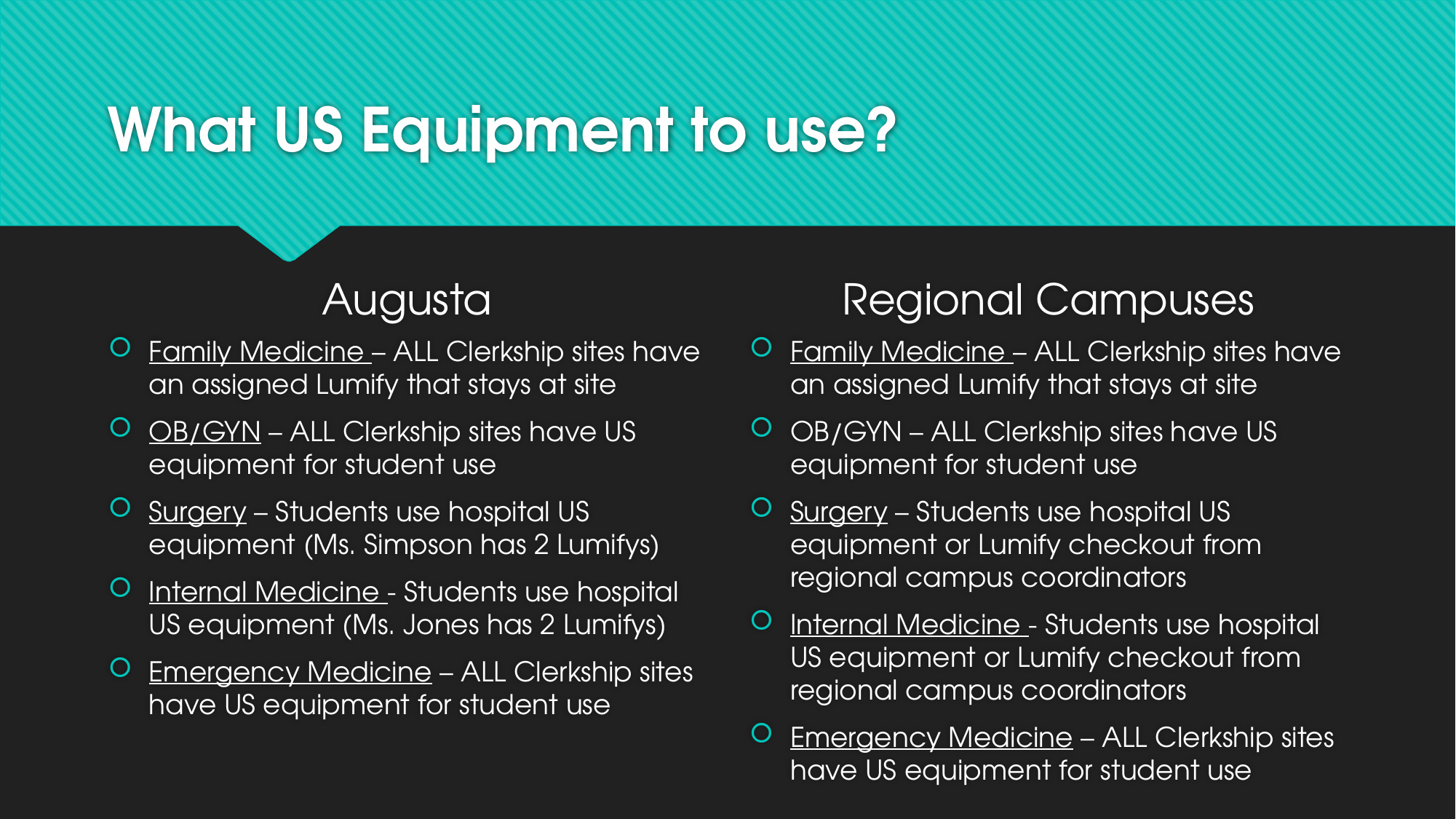

# What US Equipment to use?
Augusta
Regional Campuses
Family Medicine – ALL Clerkship sites have an assigned Lumify that stays at site
OB/GYN – ALL Clerkship sites have US equipment for student use
Surgery – Students use hospital US equipment (Ms. Simpson has 2 Lumifys)
Internal Medicine - Students use hospital US equipment (Ms. Jones has 2 Lumifys)
Emergency Medicine – ALL Clerkship sites have US equipment for student use

Family Medicine – ALL Clerkship sites have an assigned Lumify that stays at site
OB/GYN – ALL Clerkship sites have US equipment for student use
Surgery – Students use hospital US equipment or Lumify checkout from regional campus coordinators
Internal Medicine - Students use hospital US equipment or Lumify checkout from regional campus coordinators
Emergency Medicine – ALL Clerkship sites have US equipment for student use